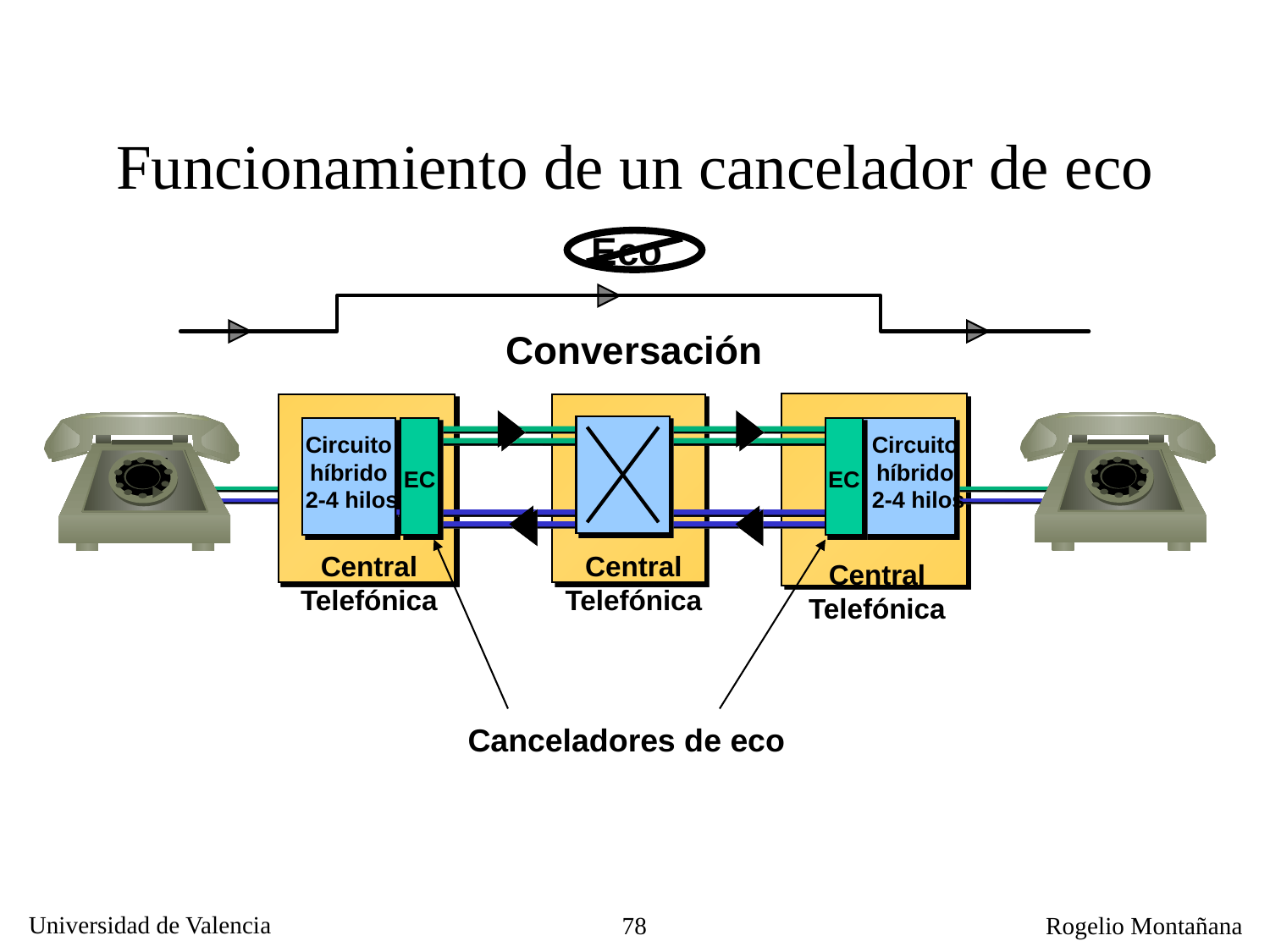

Funcionamiento de un cancelador de eco
Eco

Conversación

Circuito
híbrido
2-4 hilos
Circuito
híbrido
2-4 hilos

EC
EC

Central Telefónica
Central Telefónica
Central Telefónica
Canceladores de eco